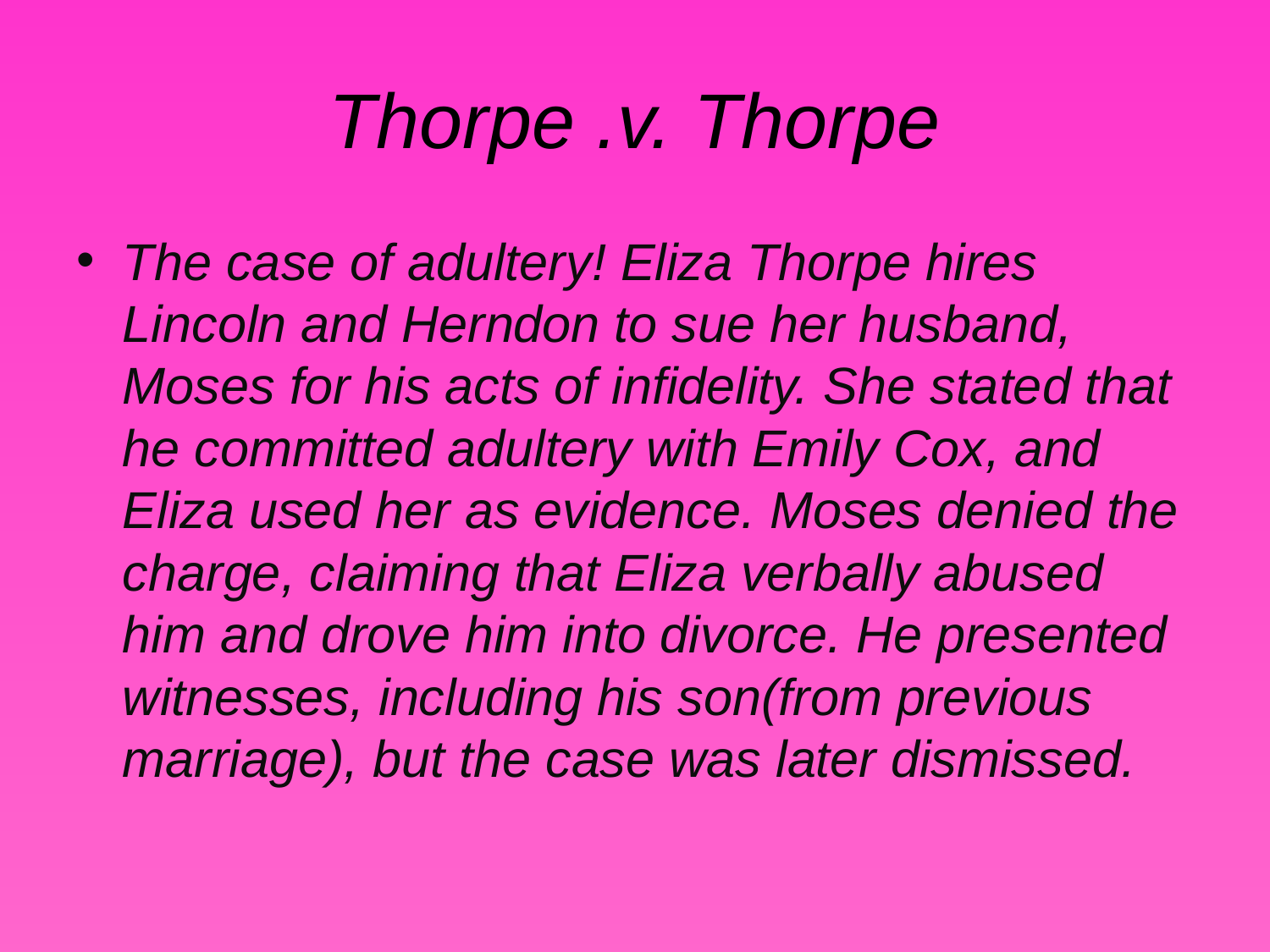

# Thorpe .v. Thorpe
The case of adultery! Eliza Thorpe hires Lincoln and Herndon to sue her husband, Moses for his acts of infidelity. She stated that he committed adultery with Emily Cox, and Eliza used her as evidence. Moses denied the charge, claiming that Eliza verbally abused him and drove him into divorce. He presented witnesses, including his son(from previous marriage), but the case was later dismissed.